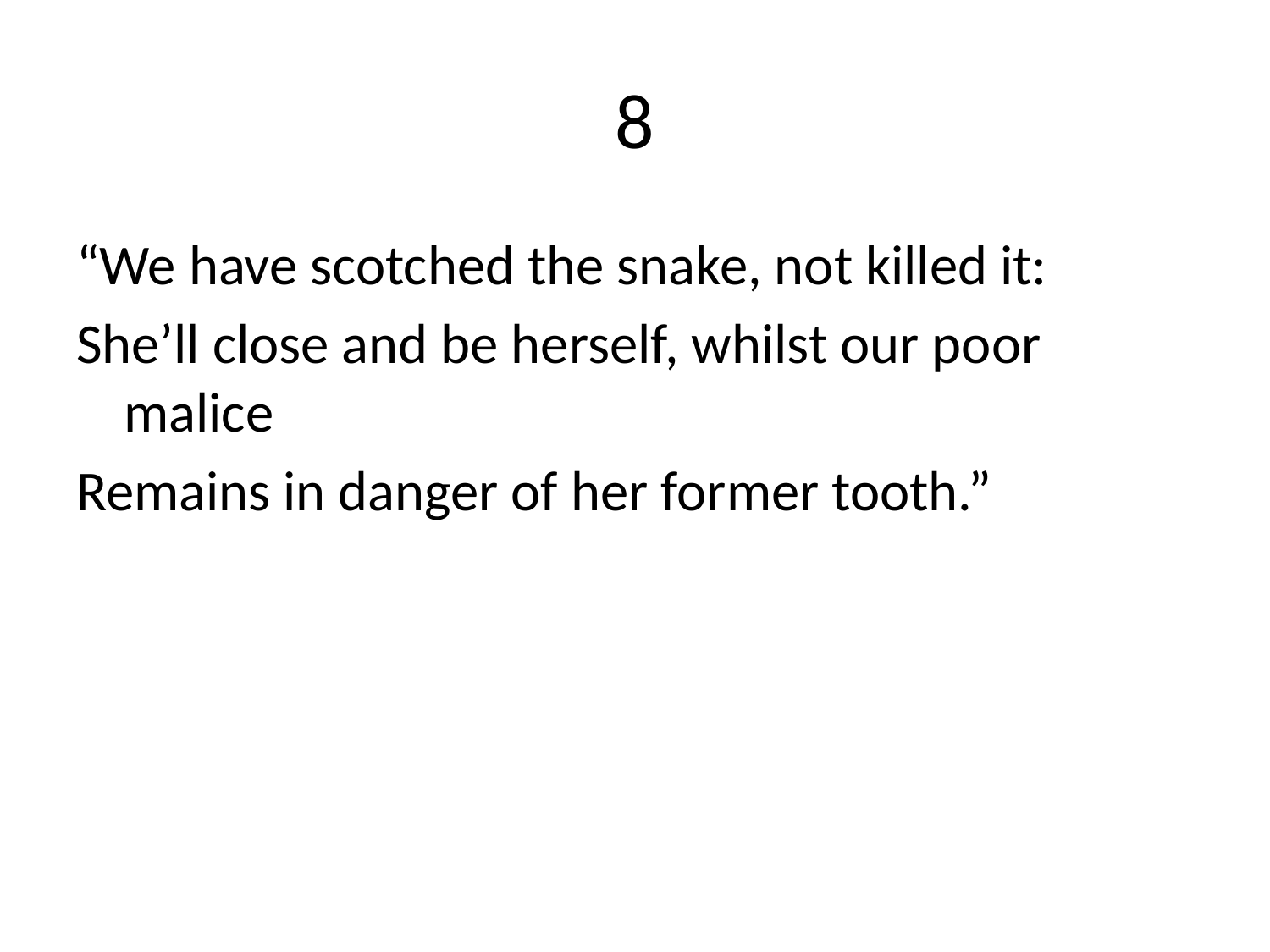

# 8
“We have scotched the snake, not killed it:
She’ll close and be herself, whilst our poor malice
Remains in danger of her former tooth.”